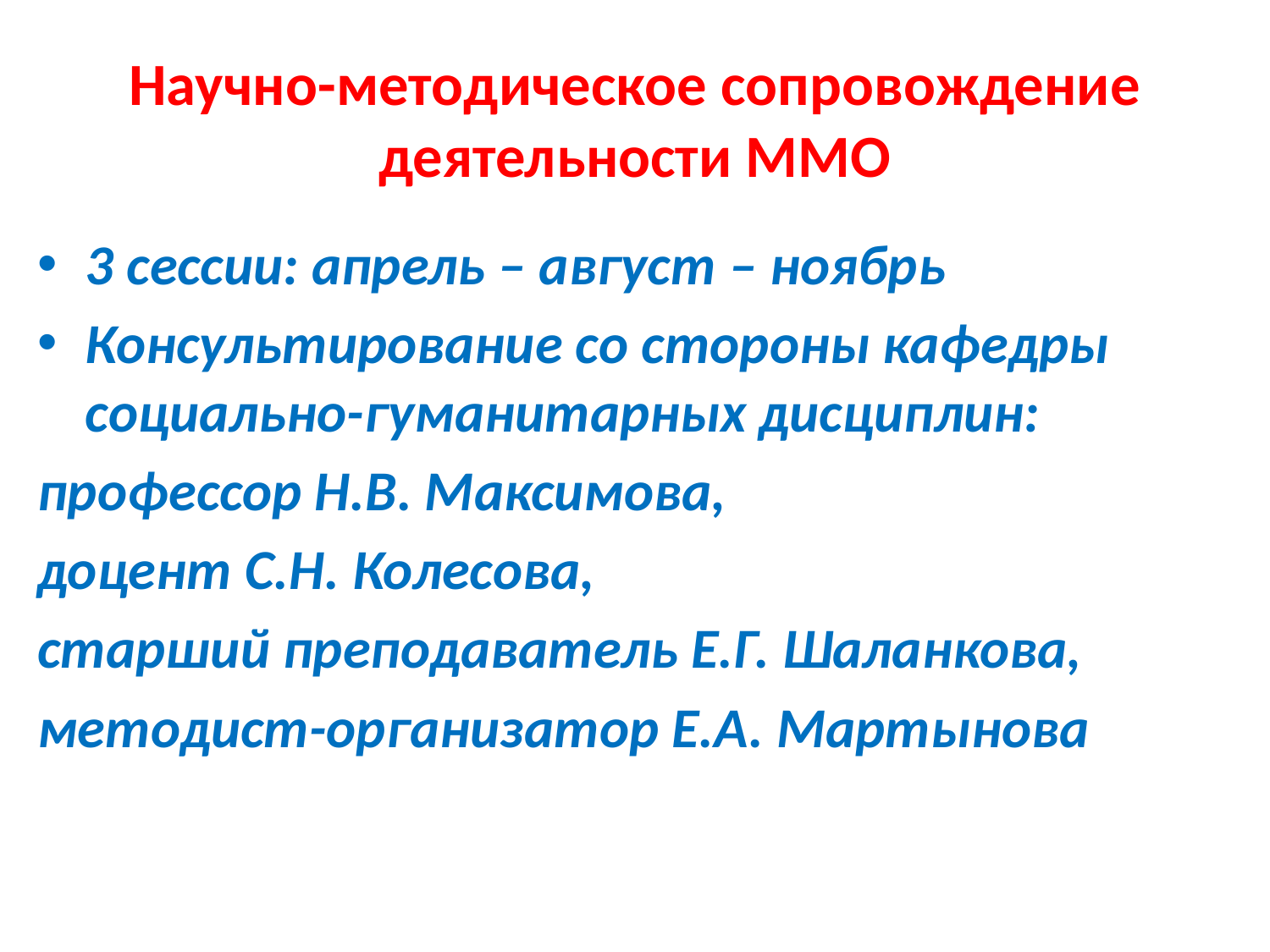

# Научно-методическое сопровождение деятельности ММО
3 сессии: апрель – август – ноябрь
Консультирование со стороны кафедры социально-гуманитарных дисциплин:
профессор Н.В. Максимова,
доцент С.Н. Колесова,
старший преподаватель Е.Г. Шаланкова,
методист-организатор Е.А. Мартынова